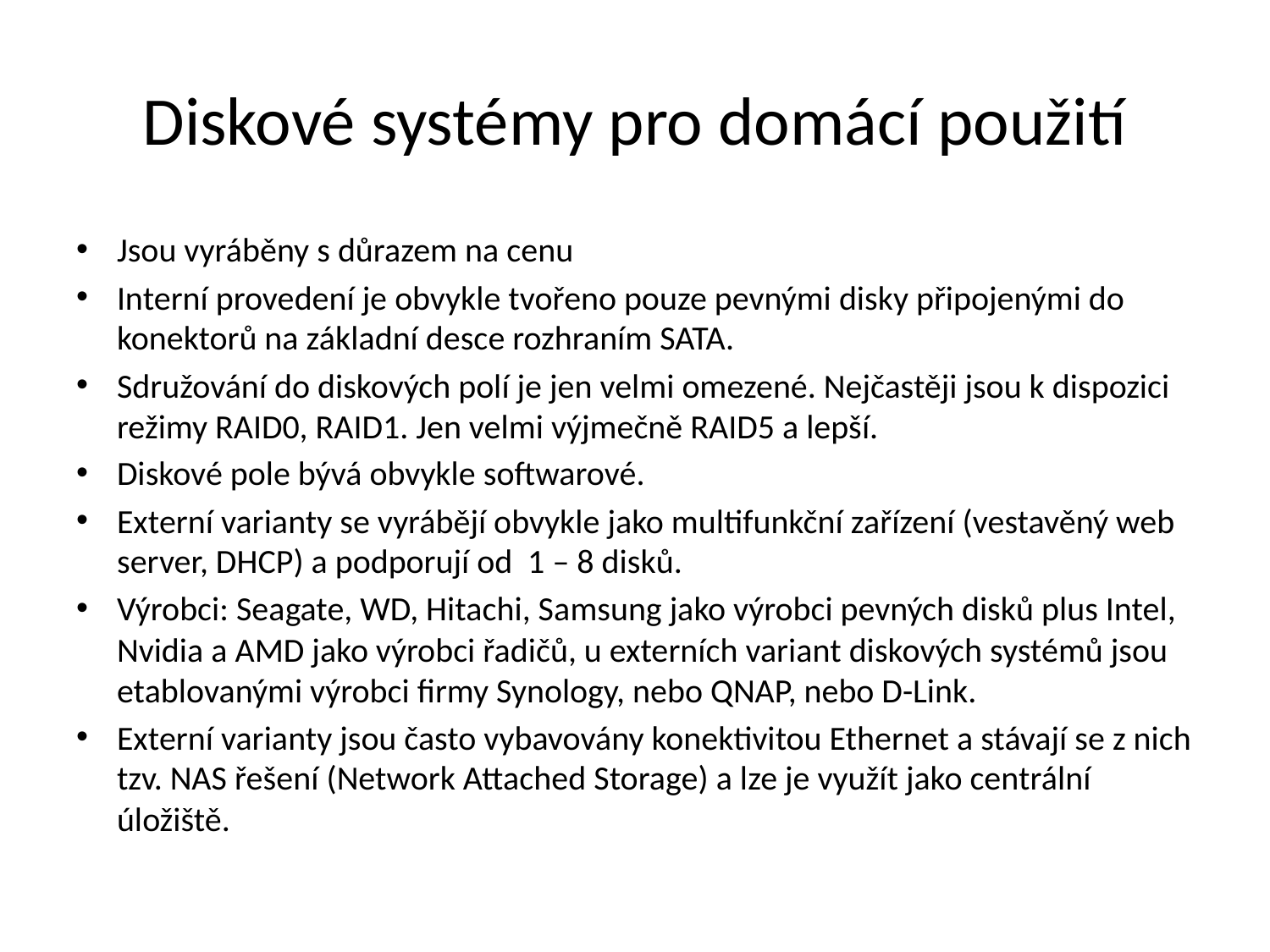

# Diskové systémy pro domácí použití
Jsou vyráběny s důrazem na cenu
Interní provedení je obvykle tvořeno pouze pevnými disky připojenými do konektorů na základní desce rozhraním SATA.
Sdružování do diskových polí je jen velmi omezené. Nejčastěji jsou k dispozici režimy RAID0, RAID1. Jen velmi výjmečně RAID5 a lepší.
Diskové pole bývá obvykle softwarové.
Externí varianty se vyrábějí obvykle jako multifunkční zařízení (vestavěný web server, DHCP) a podporují od  1 – 8 disků.
Výrobci: Seagate, WD, Hitachi, Samsung jako výrobci pevných disků plus Intel, Nvidia a AMD jako výrobci řadičů, u externích variant diskových systémů jsou etablovanými výrobci firmy Synology, nebo QNAP, nebo D-Link.
Externí varianty jsou často vybavovány konektivitou Ethernet a stávají se z nich tzv. NAS řešení (Network Attached Storage) a lze je využít jako centrální úložiště.